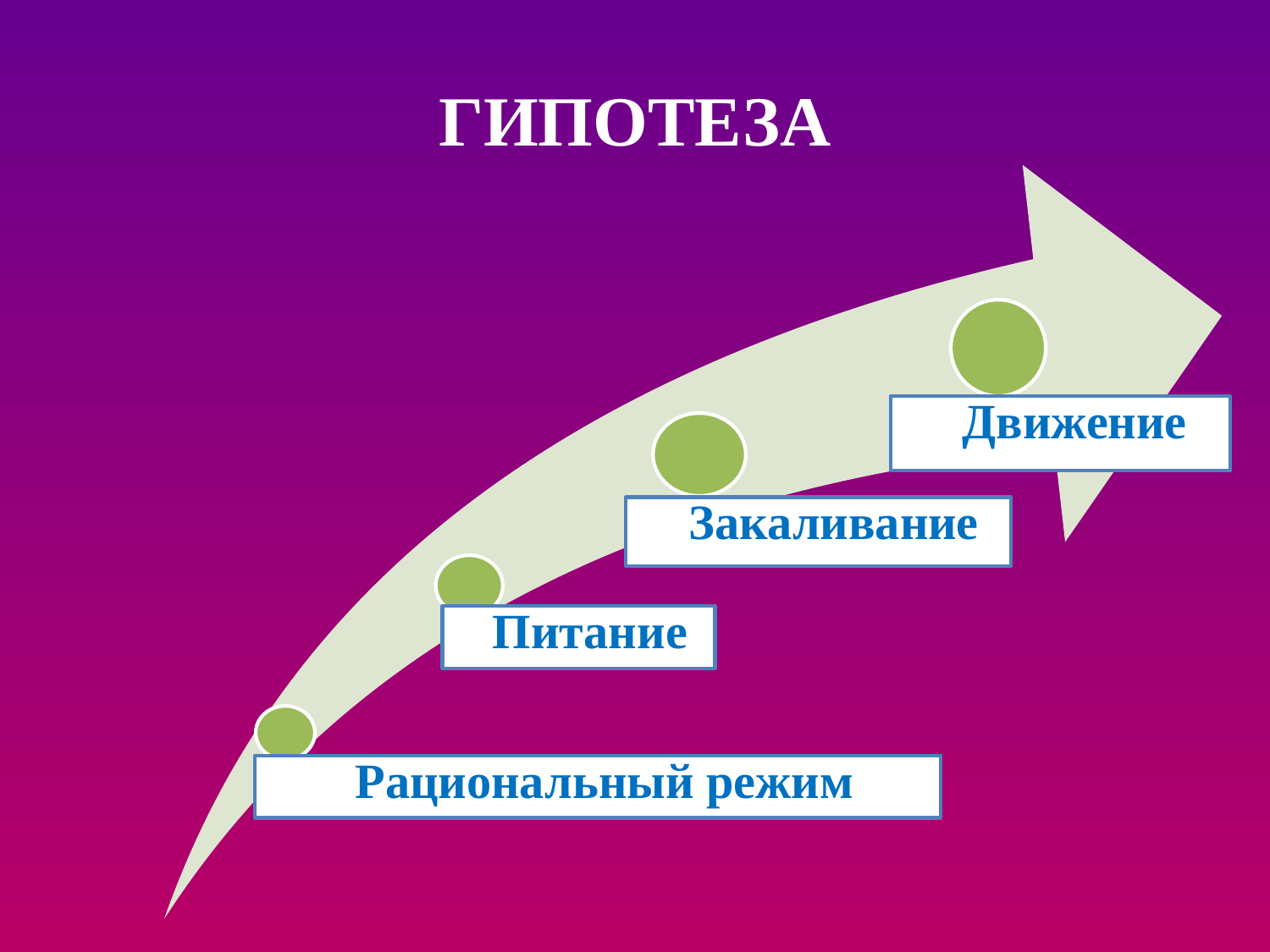

# ГИПОТЕЗА
Рациональный режим
Питание
Закаливание
Движение